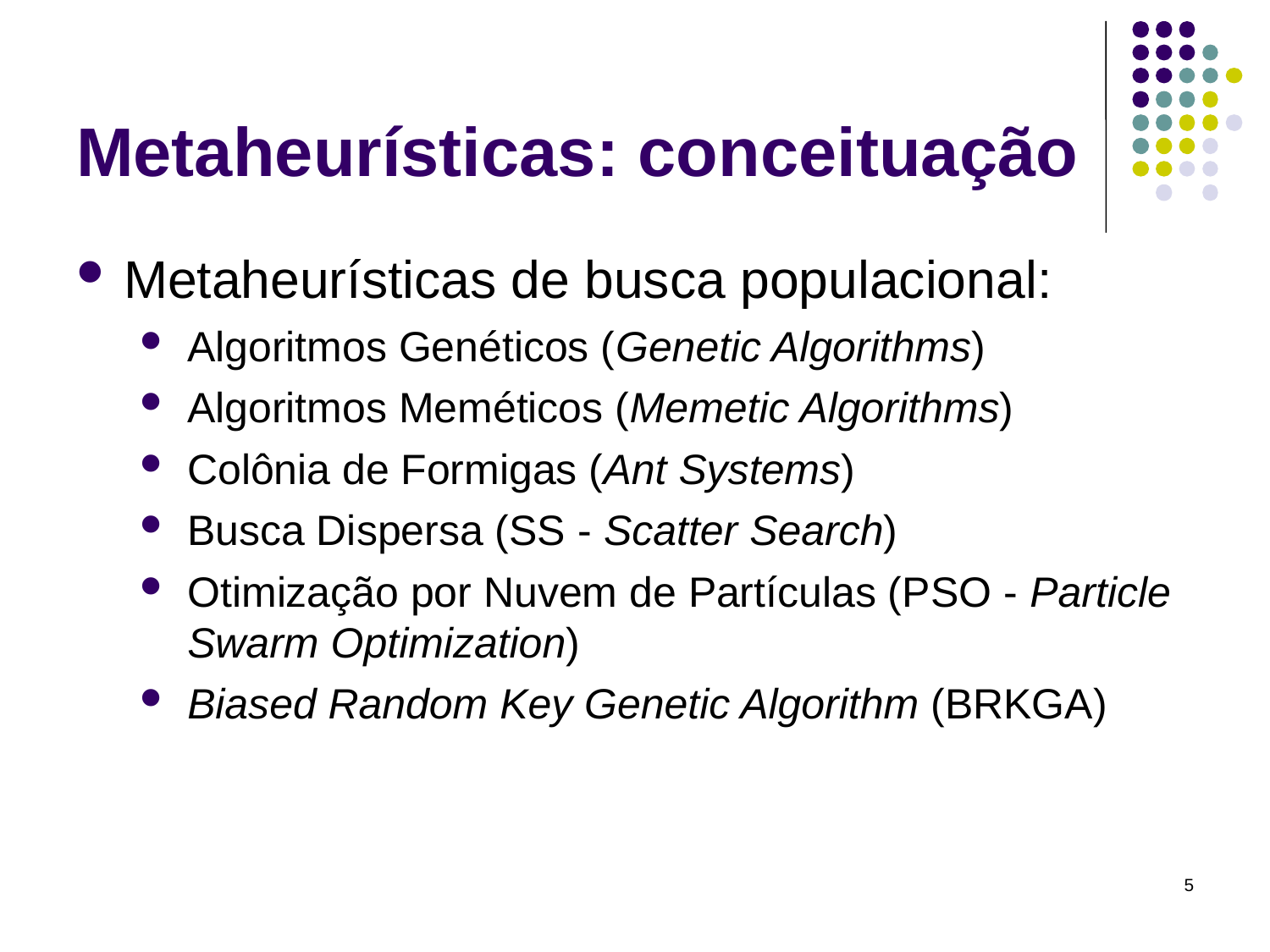

# Metaheurísticas: conceituação
Metaheurísticas de busca populacional:
Algoritmos Genéticos (Genetic Algorithms)
Algoritmos Meméticos (Memetic Algorithms)
Colônia de Formigas (Ant Systems)
Busca Dispersa (SS - Scatter Search)
Otimização por Nuvem de Partículas (PSO - Particle Swarm Optimization)
Biased Random Key Genetic Algorithm (BRKGA)
5